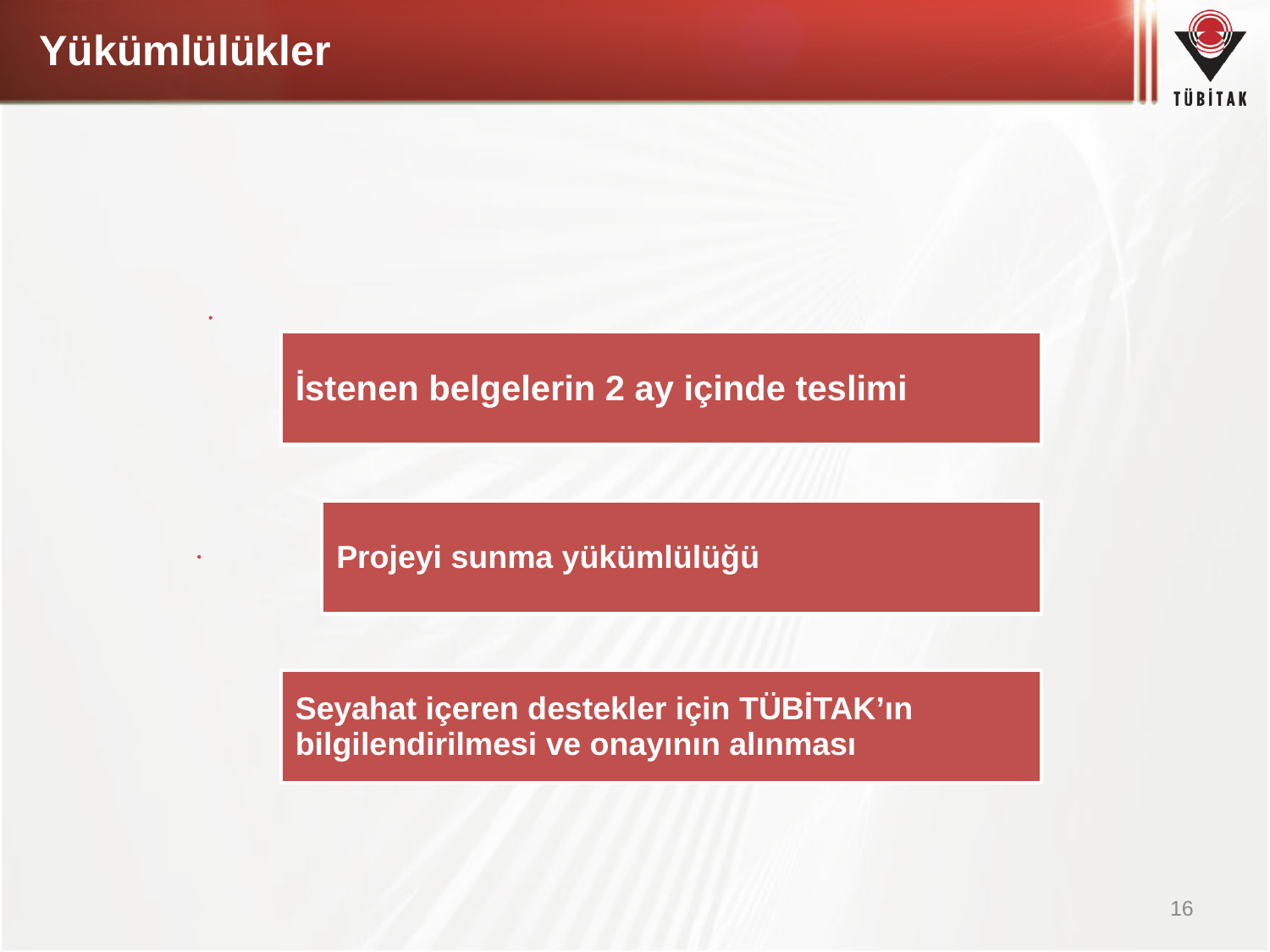

# Yükümlülükler
İstenen belgelerin 2 ay içinde teslimi
Projeyi sunma yükümlülüğü
Seyahat içeren destekler için TÜBİTAK’ın bilgilendirilmesi ve onayının alınması
16